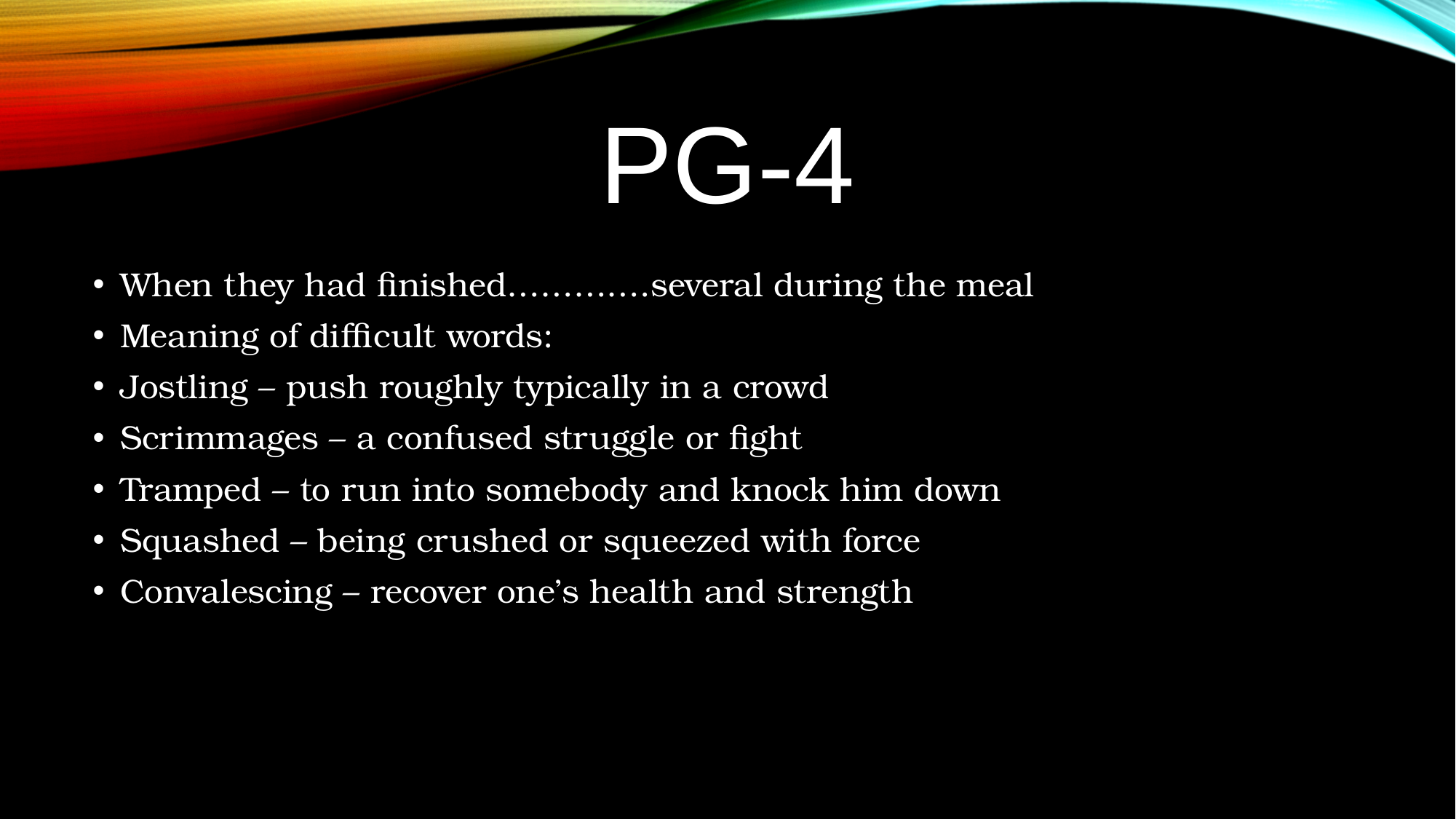

# Pg-4
When they had finished………….several during the meal
Meaning of difficult words:
Jostling – push roughly typically in a crowd
Scrimmages – a confused struggle or fight
Tramped – to run into somebody and knock him down
Squashed – being crushed or squeezed with force
Convalescing – recover one’s health and strength